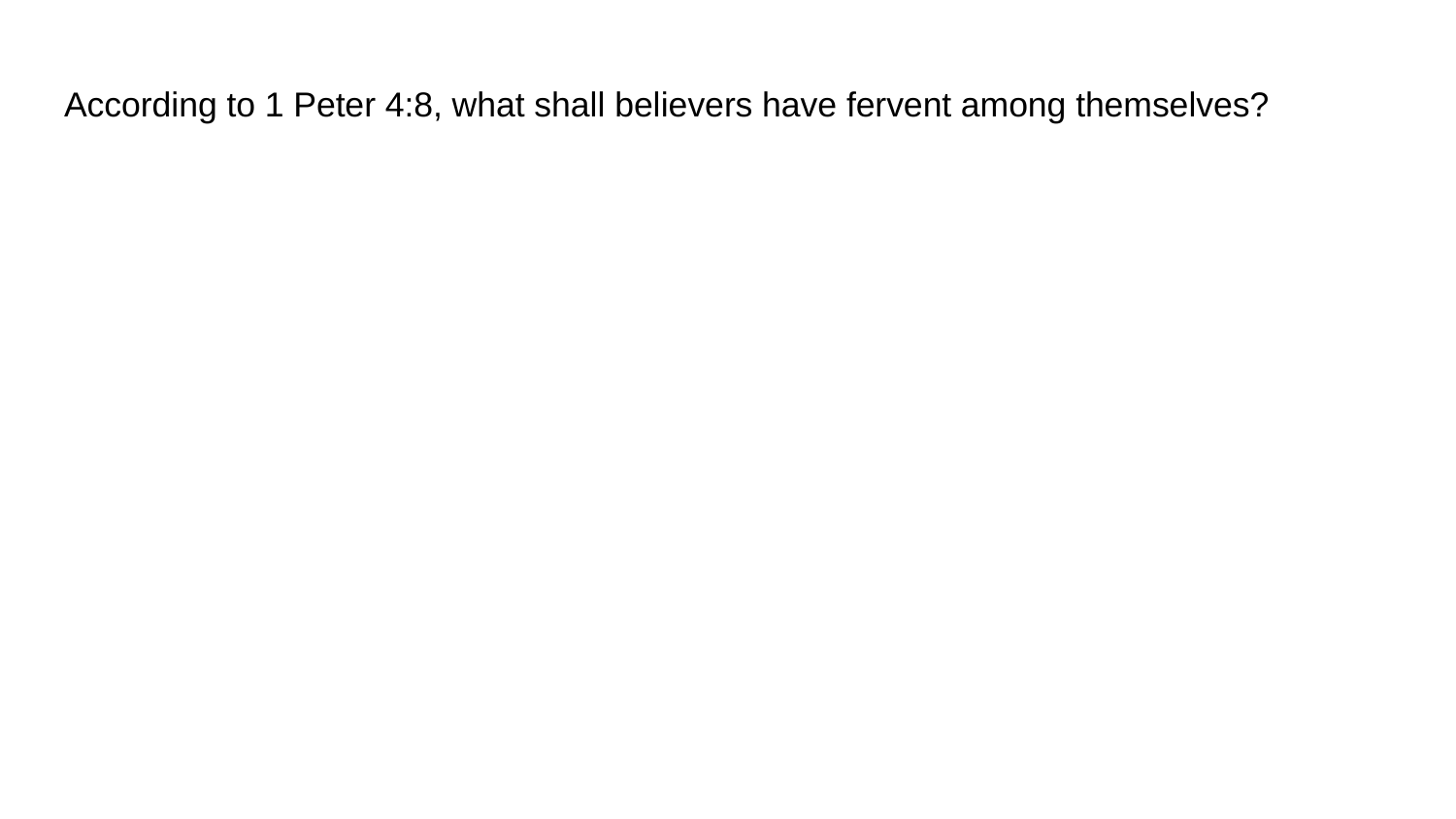

# According to 1 Peter 4:8, what shall believers have fervent among themselves?